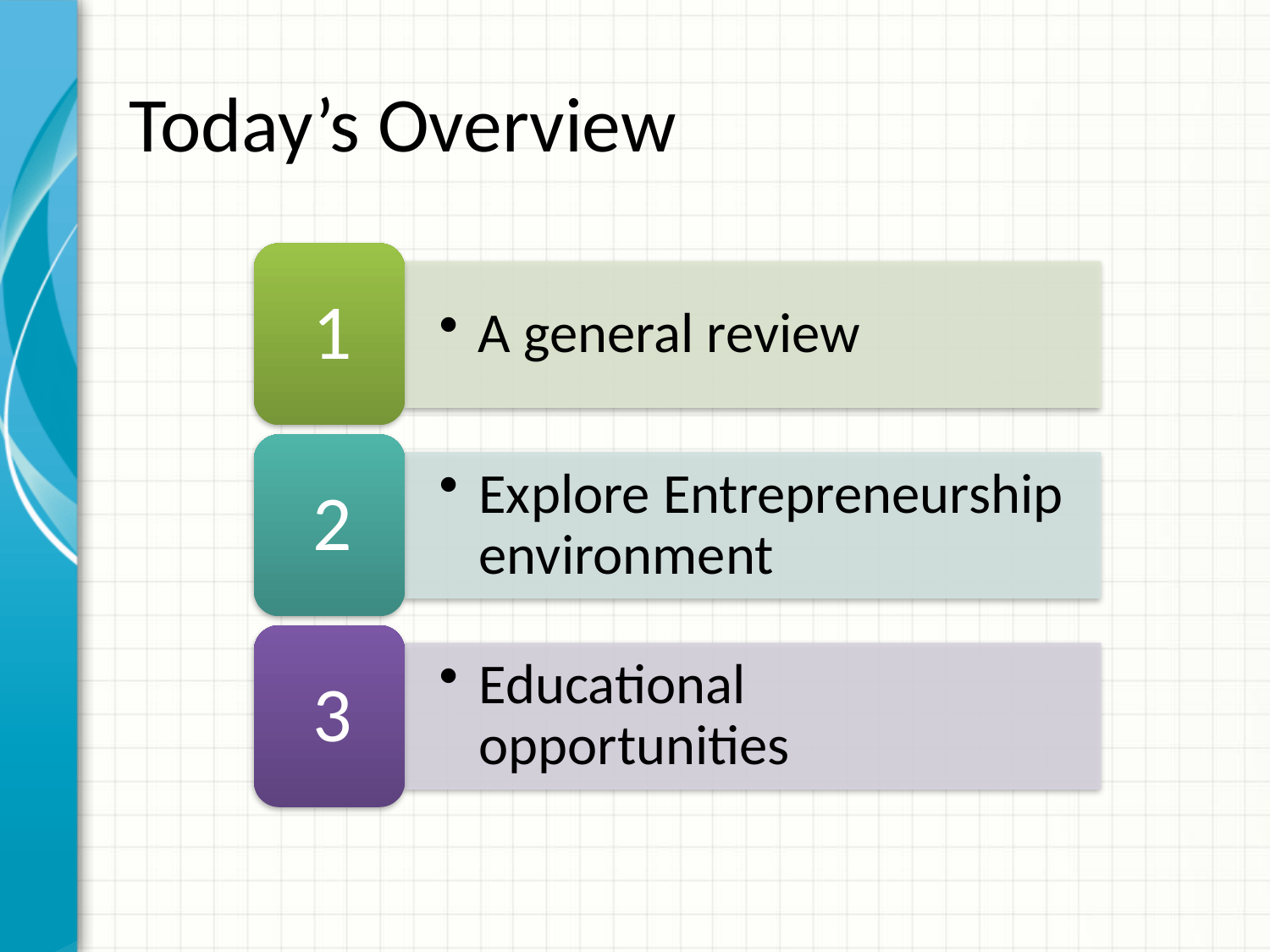

# Today’s Overview
A general review
1
Explore Entrepreneurship environment
2
Educational opportunities
3